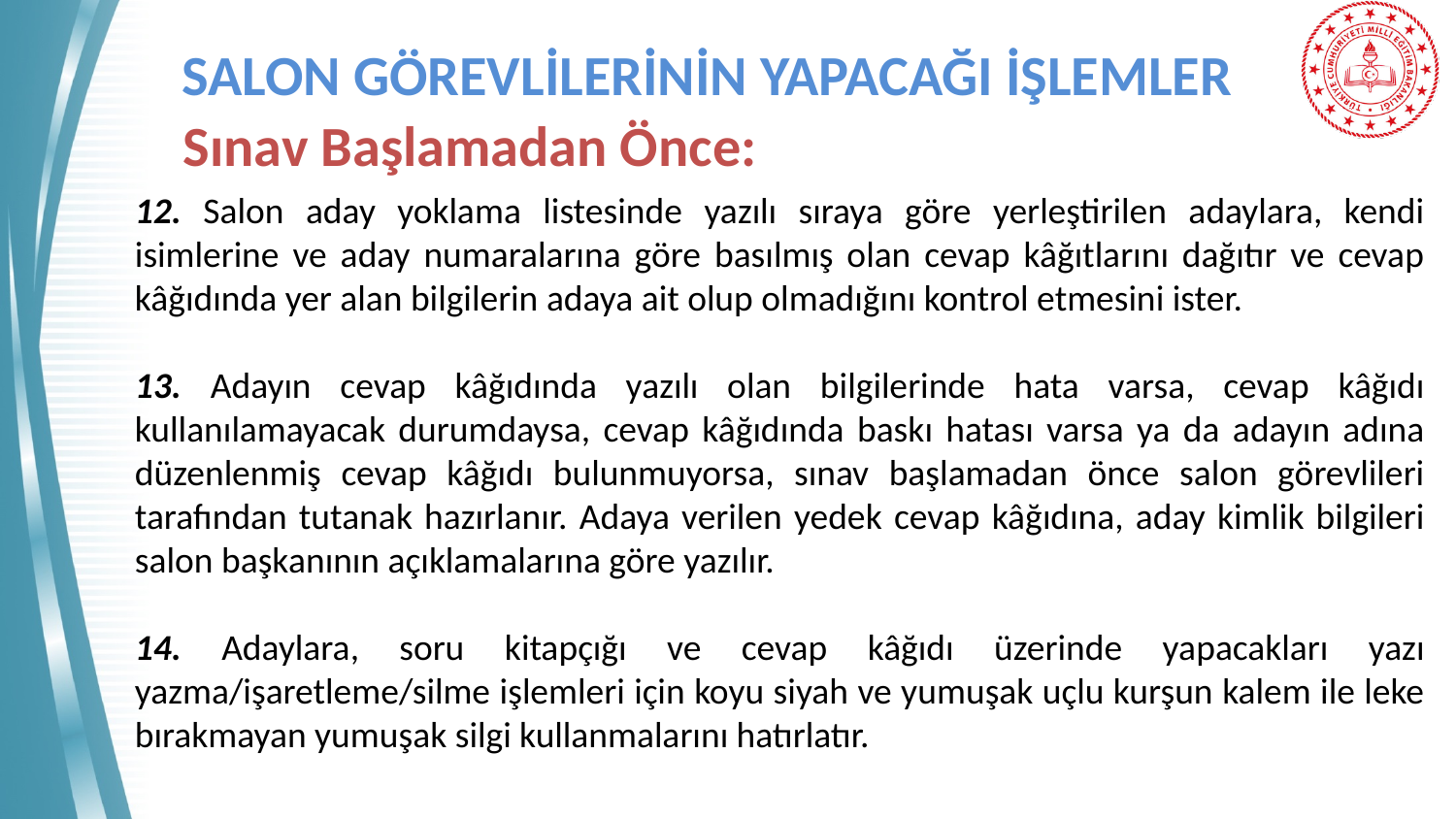

# SALON GÖREVLİLERİNİN YAPACAĞI İŞLEMLER
      Sınav Başlamadan Önce:

12. Salon aday yoklama listesinde yazılı sıraya göre yerleştirilen adaylara, kendi isimlerine ve aday numaralarına göre basılmış olan cevap kâğıtlarını dağıtır ve cevap kâğıdında yer alan bilgilerin adaya ait olup olmadığını kontrol etmesini ister.

13. Adayın cevap kâğıdında yazılı olan bilgilerinde hata varsa, cevap kâğıdı kullanılamayacak durumdaysa, cevap kâğıdında baskı hatası varsa ya da adayın adına düzenlenmiş cevap kâğıdı bulunmuyorsa, sınav başlamadan önce salon görevlileri tarafından tutanak hazırlanır. Adaya verilen yedek cevap kâğıdına, aday kimlik bilgileri salon başkanının açıklamalarına göre yazılır.

14. Adaylara, soru kitapçığı ve cevap kâğıdı üzerinde yapacakları yazı yazma/işaretleme/silme işlemleri için koyu siyah ve yumuşak uçlu kurşun kalem ile leke bırakmayan yumuşak silgi kullanmalarını hatırlatır.